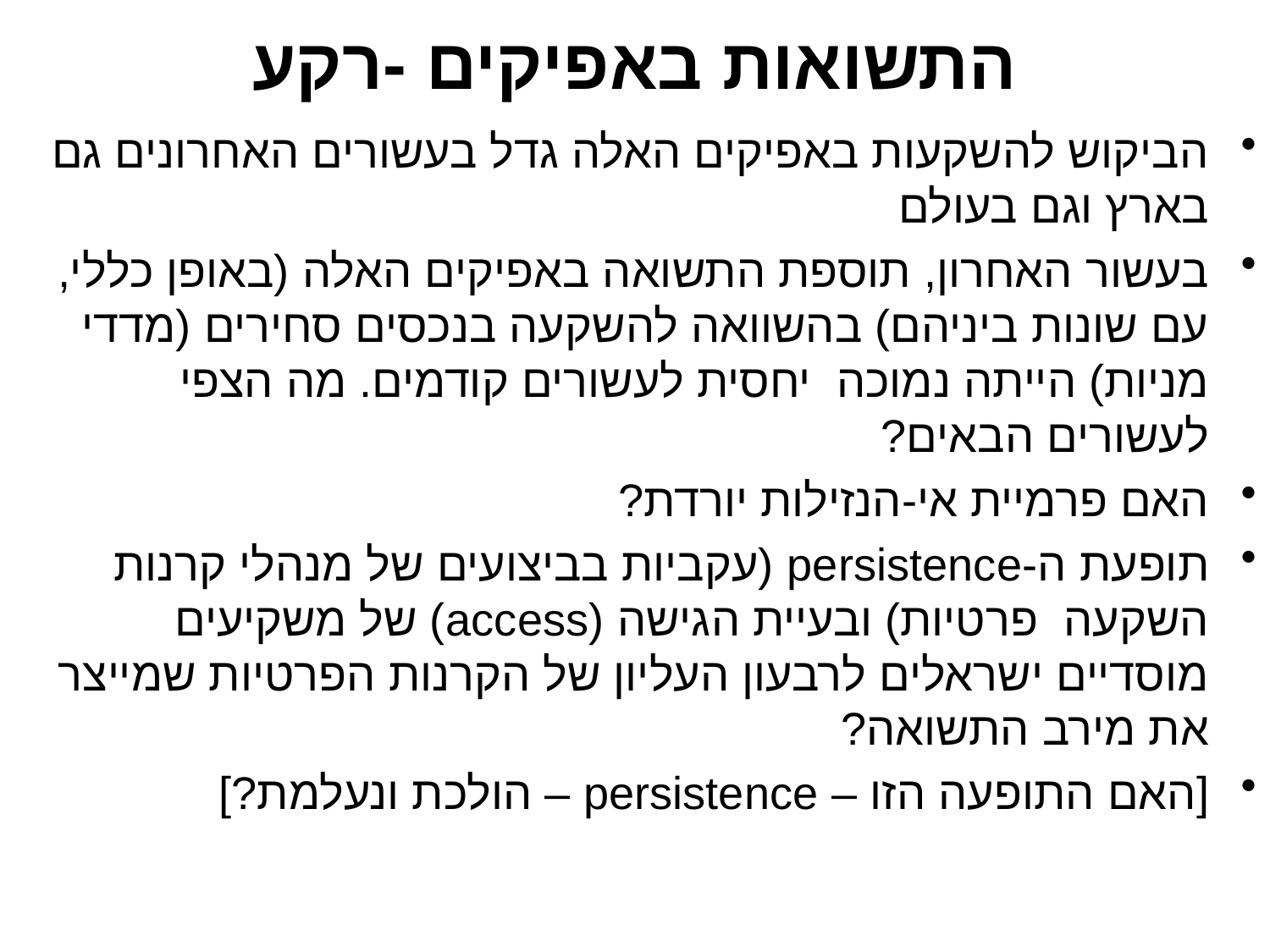

# התשואות באפיקים -רקע
הביקוש להשקעות באפיקים האלה גדל בעשורים האחרונים גם בארץ וגם בעולם
בעשור האחרון, תוספת התשואה באפיקים האלה (באופן כללי, עם שונות ביניהם) בהשוואה להשקעה בנכסים סחירים (מדדי מניות) הייתה נמוכה  יחסית לעשורים קודמים. מה הצפי לעשורים הבאים?
האם פרמיית אי-הנזילות יורדת?
תופעת ה-persistence (עקביות בביצועים של מנהלי קרנות השקעה  פרטיות) ובעיית הגישה (access) של משקיעים מוסדיים ישראלים לרבעון העליון של הקרנות הפרטיות שמייצר את מירב התשואה?
[האם התופעה הזו – persistence – הולכת ונעלמת?]